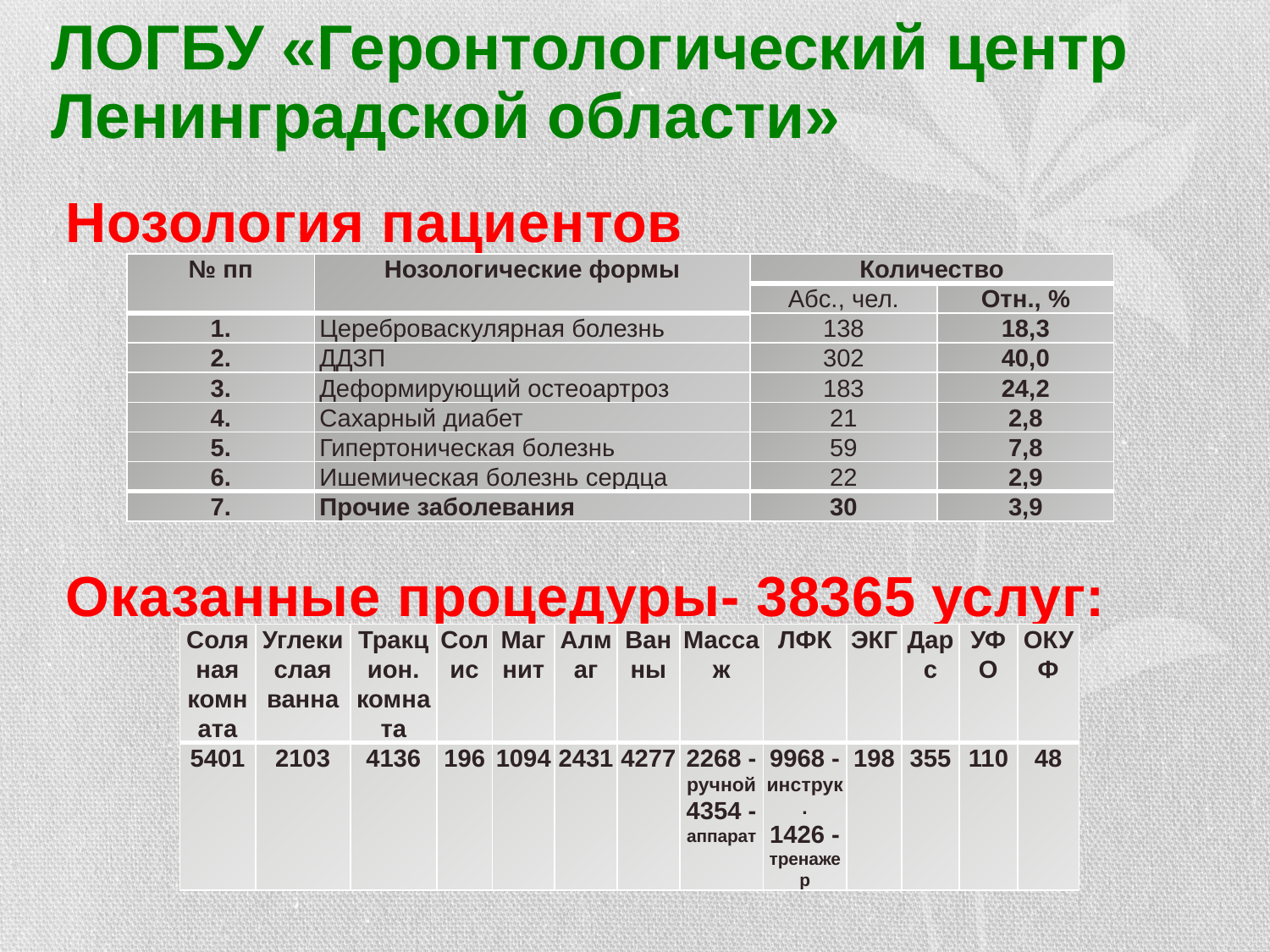

# ЛОГБУ «Геронтологический центр Ленинградской области»
Нозология пациентов

Оказанные процедуры- 38365 услуг:

| № пп | Нозологические формы | Количество |  |
| --- | --- | --- | --- |
|  |  | Абс., чел. | Отн., % |
| 1. | Цереброваскулярная болезнь | 138 | 18,3 |
| 2. | ДДЗП | 302 | 40,0 |
| 3. | Деформирующий остеоартроз | 183 | 24,2 |
| 4. | Сахарный диабет | 21 | 2,8 |
| 5. | Гипертоническая болезнь | 59 | 7,8 |
| 6. | Ишемическая болезнь сердца | 22 | 2,9 |
| 7. | Прочие заболевания | 30 | 3,9 |
| Соляная комната | Углекислая ванна | Тракцион. комната | Солис | Магнит | Алмаг | Ванны | Массаж | ЛФК | ЭКГ | Дарс | УФО | ОКУФ |
| --- | --- | --- | --- | --- | --- | --- | --- | --- | --- | --- | --- | --- |
| 5401 | 2103 | 4136 | 196 | 1094 | 2431 | 4277 | 2268 -ручной 4354 -аппарат | 9968 - инструк. 1426 -тренажер | 198 | 355 | 110 | 48 |